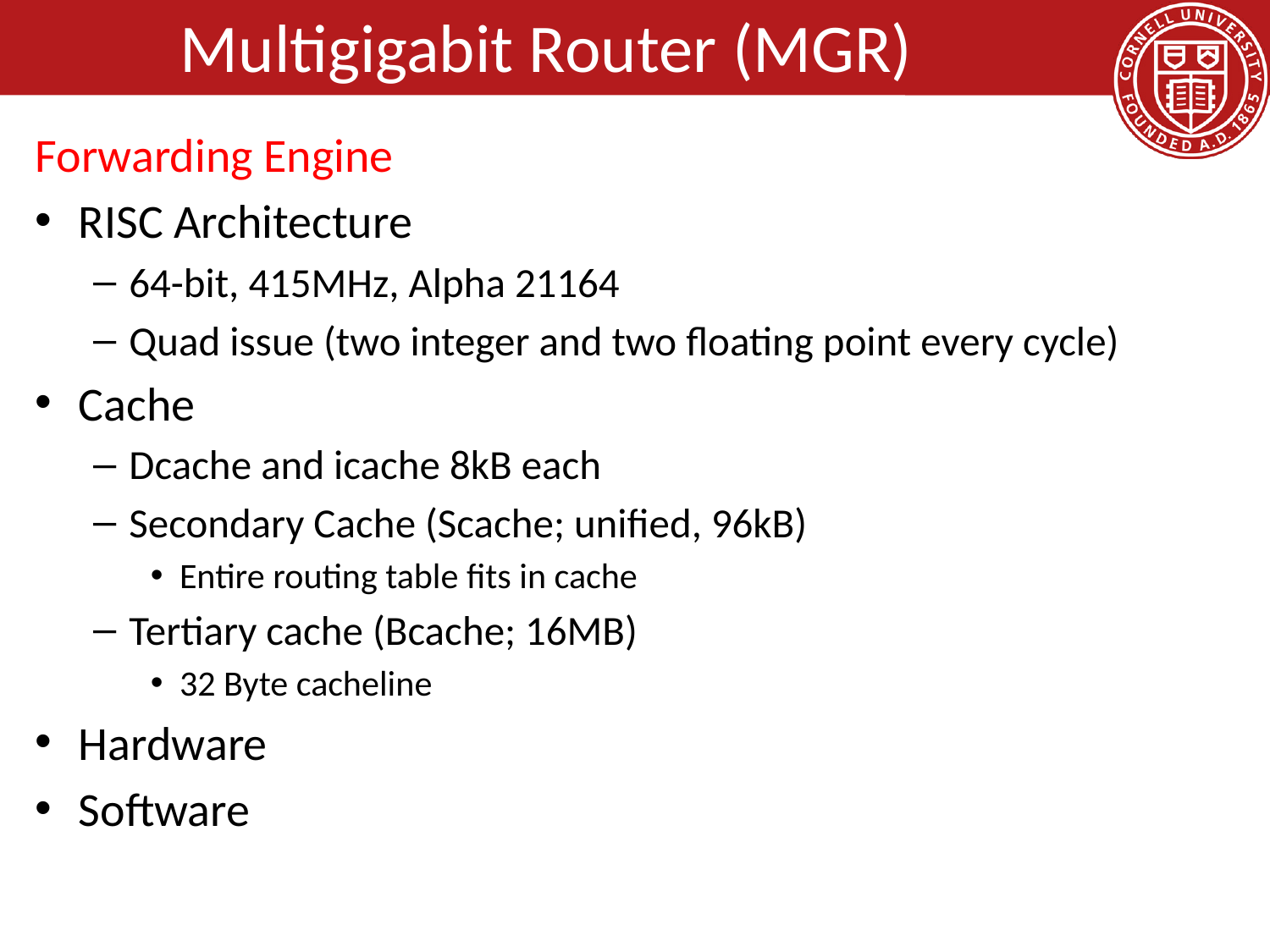

# Multigigabit Router (MGR)
Forwarding Engine
RISC Architecture
64-bit, 415MHz, Alpha 21164
Quad issue (two integer and two floating point every cycle)
Cache
Dcache and icache 8kB each
Secondary Cache (Scache; unified, 96kB)
Entire routing table fits in cache
Tertiary cache (Bcache; 16MB)
32 Byte cacheline
Hardware
Software